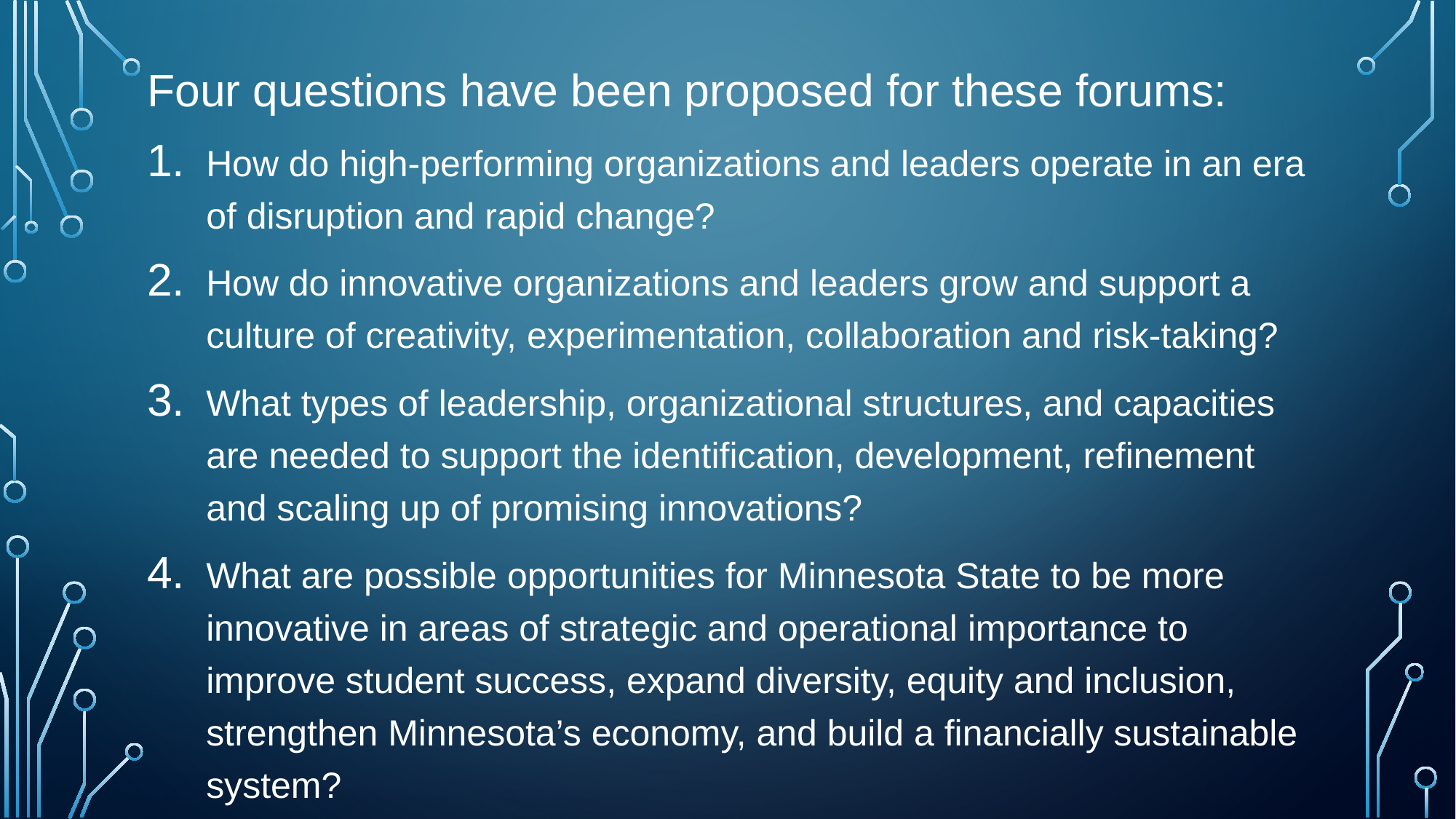

Four questions have been proposed for these forums:
How do high-performing organizations and leaders operate in an era of disruption and rapid change?
How do innovative organizations and leaders grow and support a culture of creativity, experimentation, collaboration and risk-taking?
What types of leadership, organizational structures, and capacities are needed to support the identification, development, refinement and scaling up of promising innovations?
What are possible opportunities for Minnesota State to be more innovative in areas of strategic and operational importance to improve student success, expand diversity, equity and inclusion, strengthen Minnesota’s economy, and build a financially sustainable system?